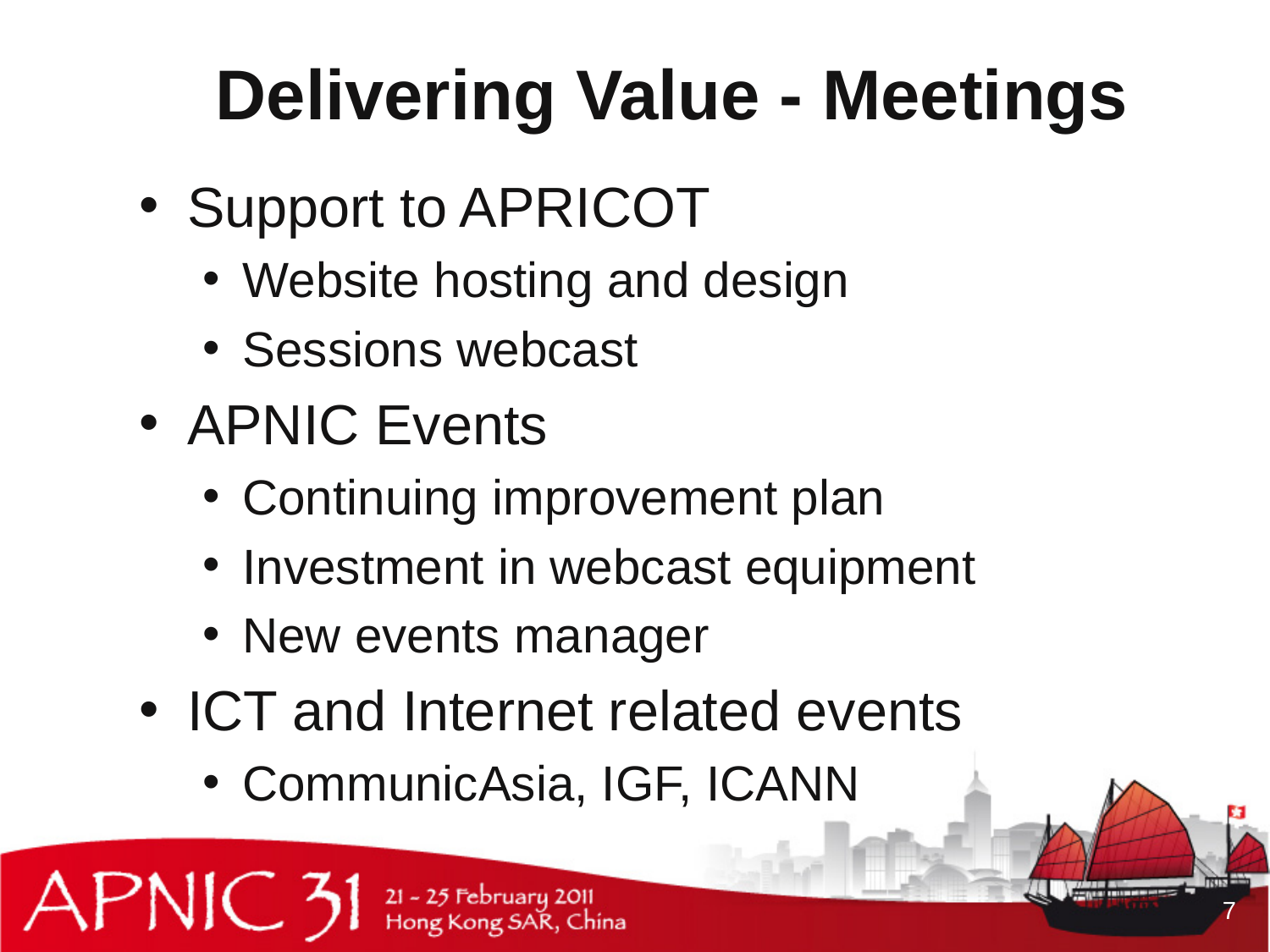

# Delivering Value - Meetings
Support to APRICOT
Website hosting and design
Sessions webcast
APNIC Events
Continuing improvement plan
Investment in webcast equipment
New events manager
ICT and Internet related events
CommunicAsia, IGF, ICANN
7